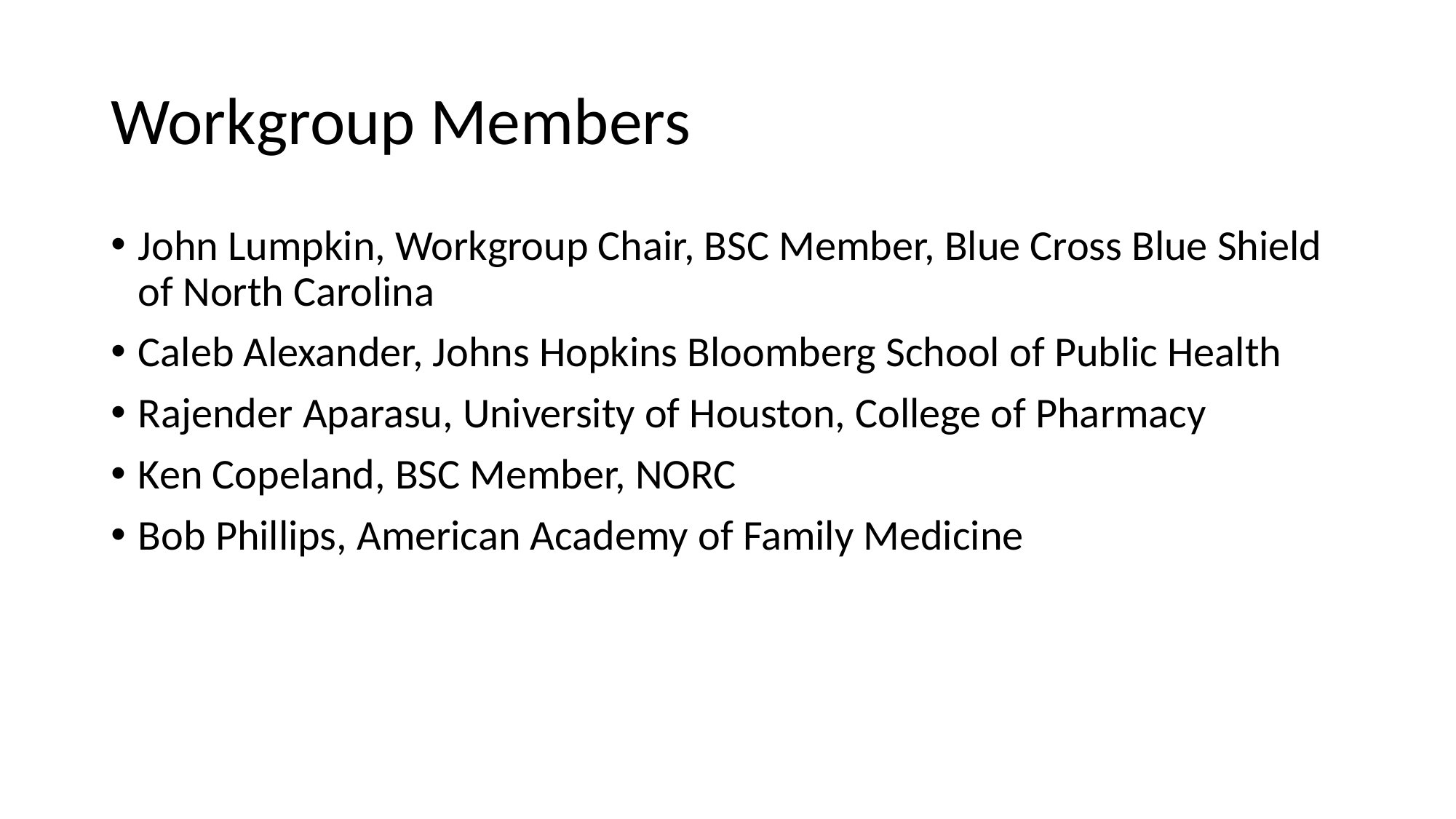

# Workgroup Members
John Lumpkin, Workgroup Chair, BSC Member, Blue Cross Blue Shield of North Carolina
Caleb Alexander, Johns Hopkins Bloomberg School of Public Health
Rajender Aparasu, University of Houston, College of Pharmacy
Ken Copeland, BSC Member, NORC
Bob Phillips, American Academy of Family Medicine